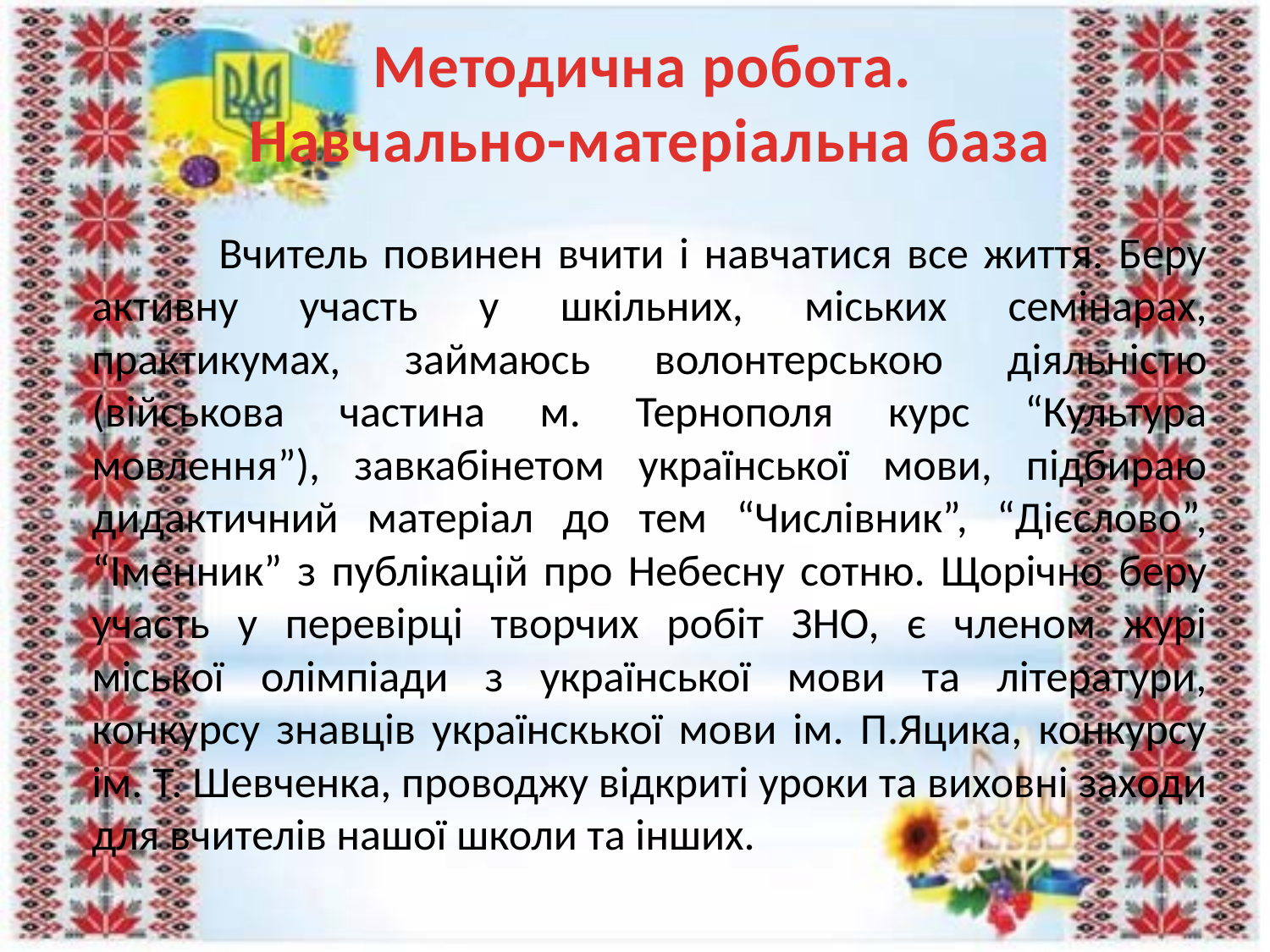

Методична робота.
Навчально-матеріальна база
	Вчитель повинен вчити і навчатися все життя. Беру активну участь у шкільних, міських семінарах, практикумах, займаюсь волонтерською діяльністю (військова частина м. Тернополя курс “Культура мовлення”), завкабінетом української мови, підбираю дидактичний матеріал до тем “Числівник”, “Дієслово”, “Іменник” з публікацій про Небесну сотню. Щорічно беру участь у перевірці творчих робіт ЗНО, є членом журі міської олімпіади з української мови та літератури, конкурсу знавців українскької мови ім. П.Яцика, конкурсу ім. Т. Шевченка, проводжу відкриті уроки та виховні заходи для вчителів нашої школи та інших.